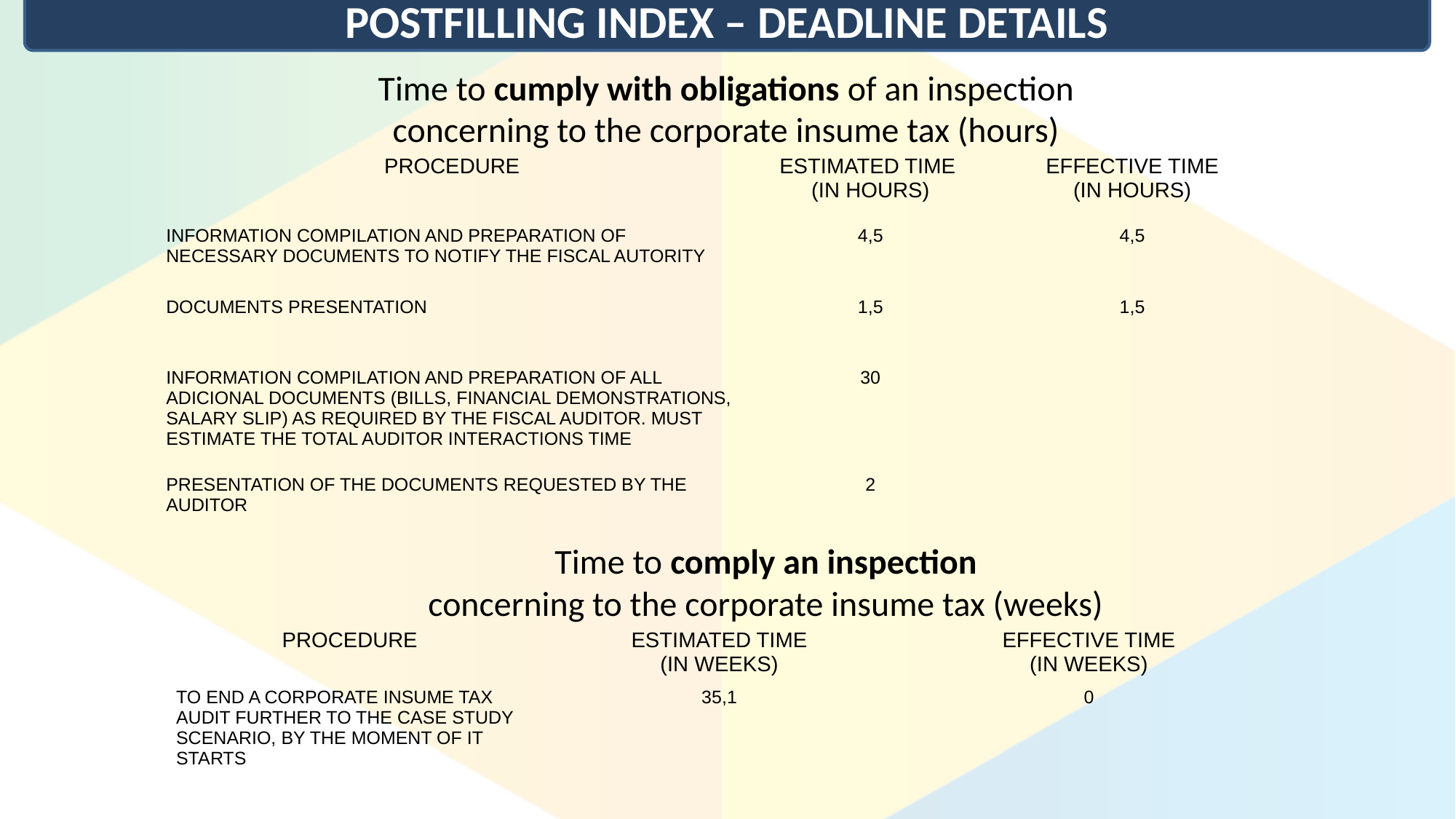

POSTFILLING INDEX – DEADLINE DETAILS
Time to cumply with obligations of an inspection
concerning to the corporate insume tax (hours)

| PROCEDURE | ESTIMATED TIME (IN HOURS) | EFFECTIVE TIME (IN HOURS) |
| --- | --- | --- |
| INFORMATION COMPILATION AND PREPARATION OF NECESSARY DOCUMENTS TO NOTIFY THE FISCAL AUTORITY | 4,5 | 4,5 |
| DOCUMENTS PRESENTATION | 1,5 | 1,5 |
| INFORMATION COMPILATION AND PREPARATION OF ALL ADICIONAL DOCUMENTS (BILLS, FINANCIAL DEMONSTRATIONS, SALARY SLIP) AS REQUIRED BY THE FISCAL AUDITOR. MUST ESTIMATE THE TOTAL AUDITOR INTERACTIONS TIME | 30 |  |
| PRESENTATION OF THE DOCUMENTS REQUESTED BY THE AUDITOR | 2 |  |
Time to comply an inspection
concerning to the corporate insume tax (weeks)
| PROCEDURE | ESTIMATED TIME (IN WEEKS) | EFFECTIVE TIME (IN WEEKS) |
| --- | --- | --- |
| TO END A CORPORATE INSUME TAX AUDIT FURTHER TO THE CASE STUDY SCENARIO, BY THE MOMENT OF IT STARTS | 35,1 | 0 |